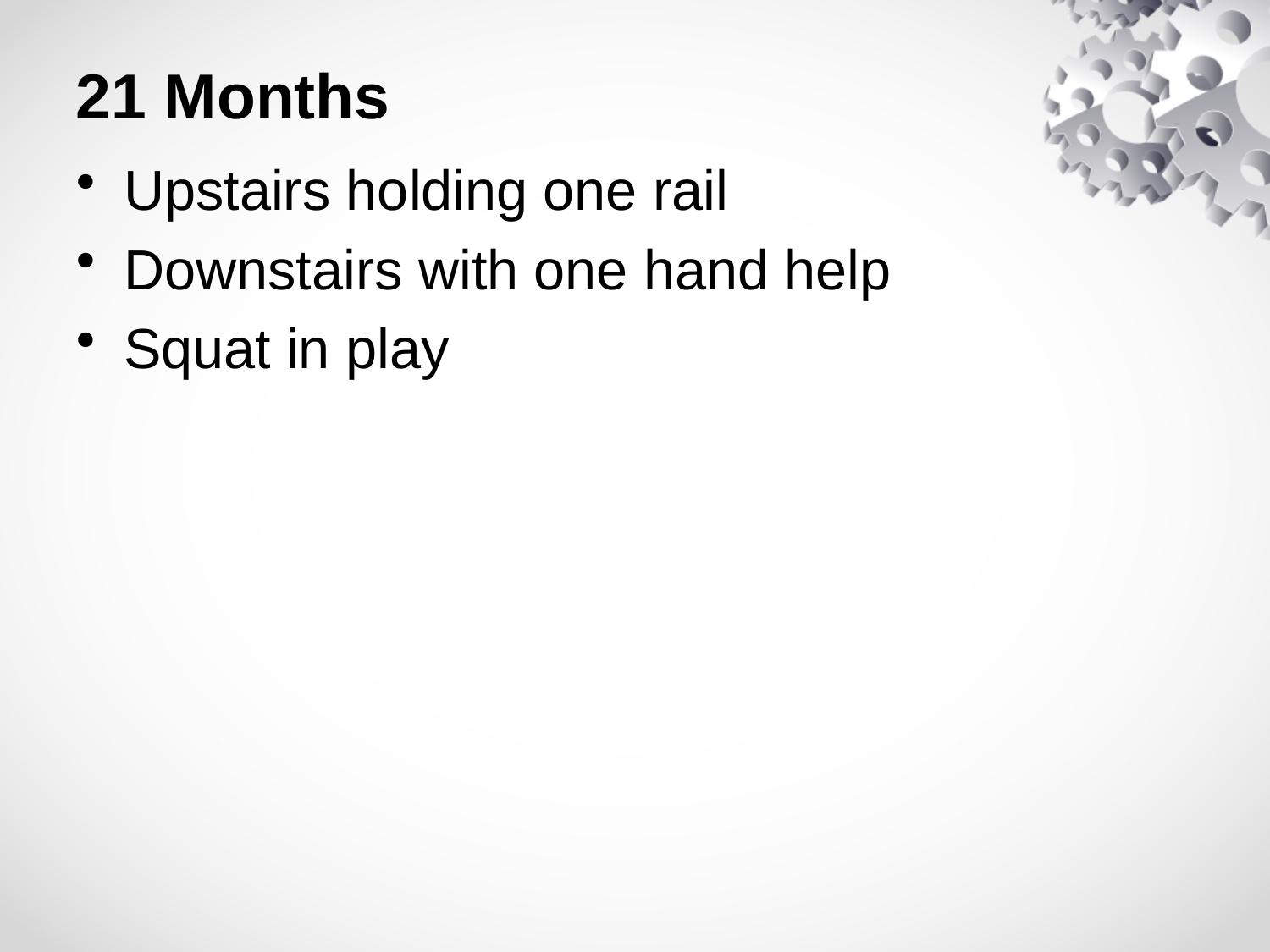

# 21 Months
Upstairs holding one rail
Downstairs with one hand help
Squat in play